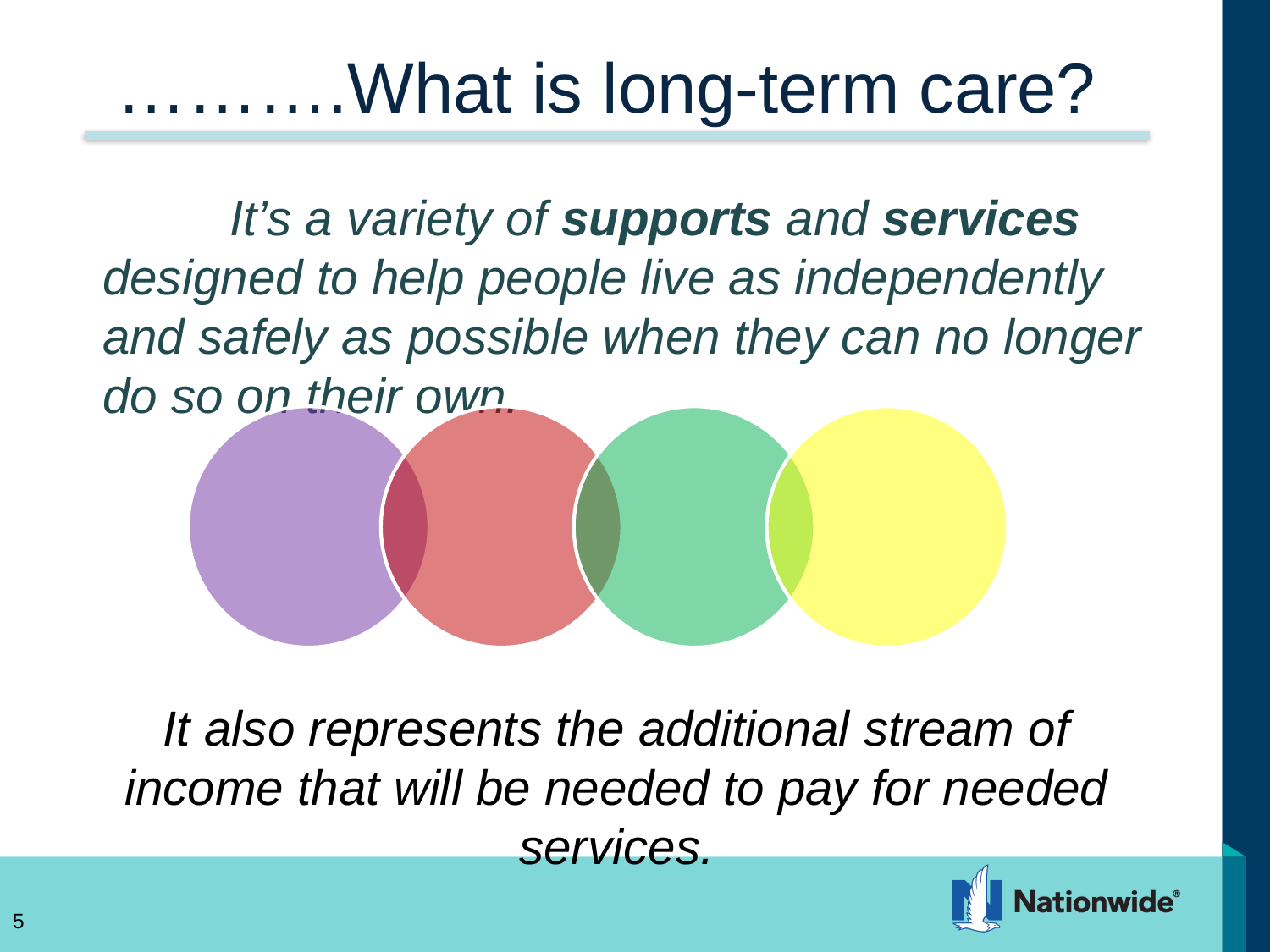

# ……….What is long-term care?
		It’s a variety of supports and services designed to help people live as independently and safely as possible when they can no longer do so on their own.

It also represents the additional stream of income that will be needed to pay for needed services.
5